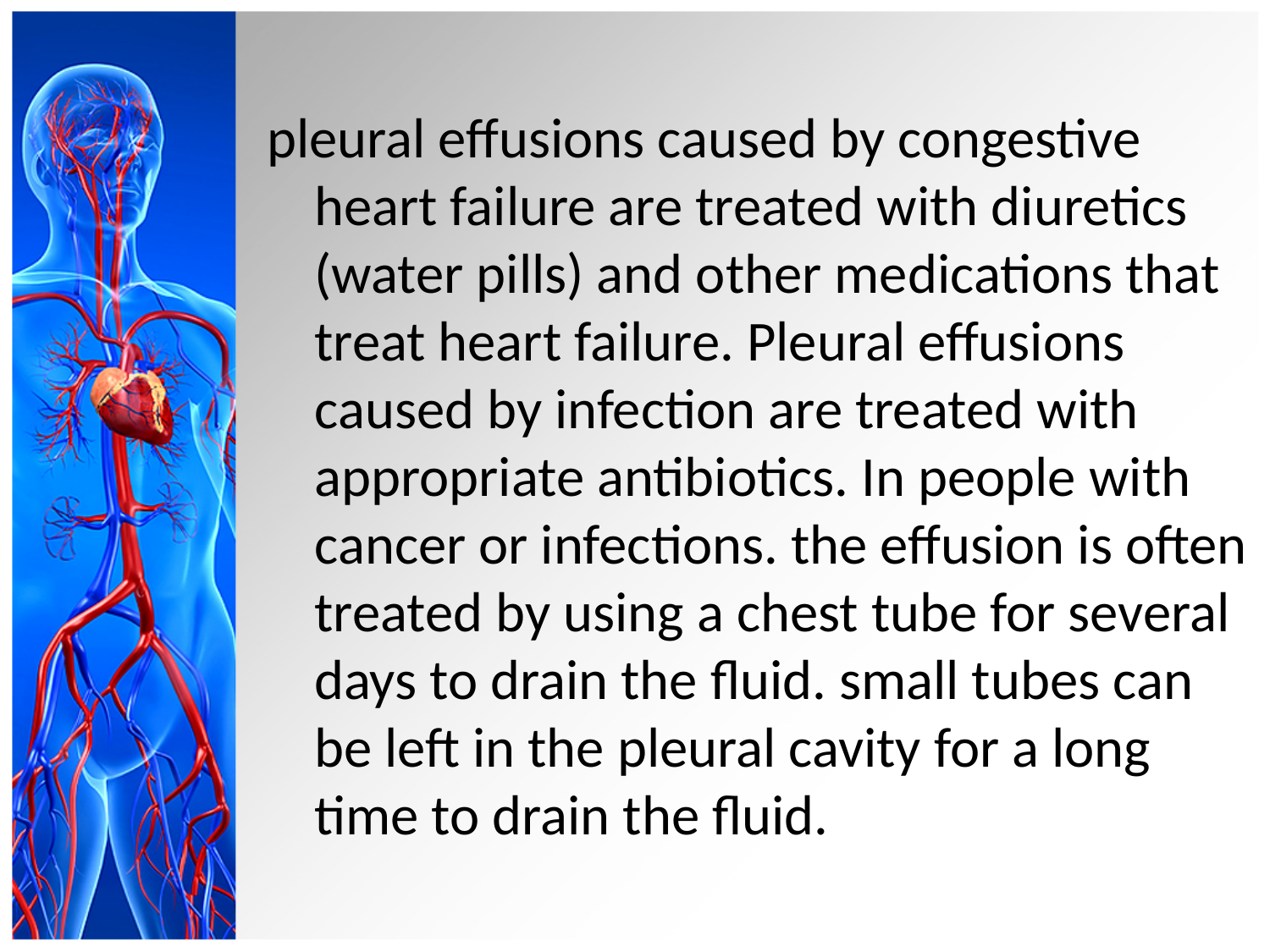

pleural effusions caused by congestive heart failure are treated with diuretics (water pills) and other medications that treat heart failure. Pleural effusions caused by infection are treated with appropriate antibiotics. In people with cancer or infections. the effusion is often treated by using a chest tube for several days to drain the fluid. small tubes can be left in the pleural cavity for a long time to drain the fluid.